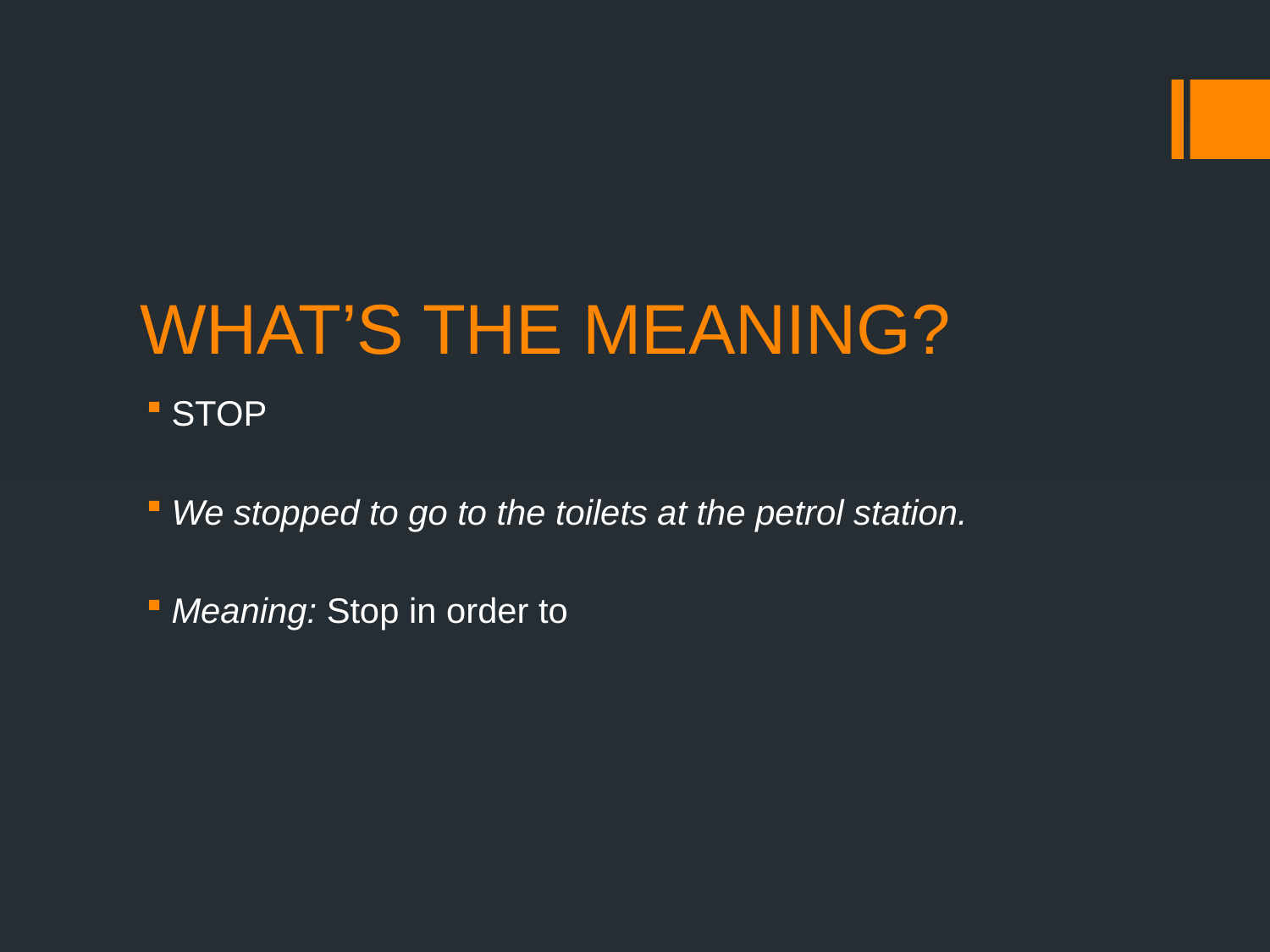

# WHAT’S THE MEANING?
STOP

We stopped to go to the toilets at the petrol station.

Meaning: Stop in order to